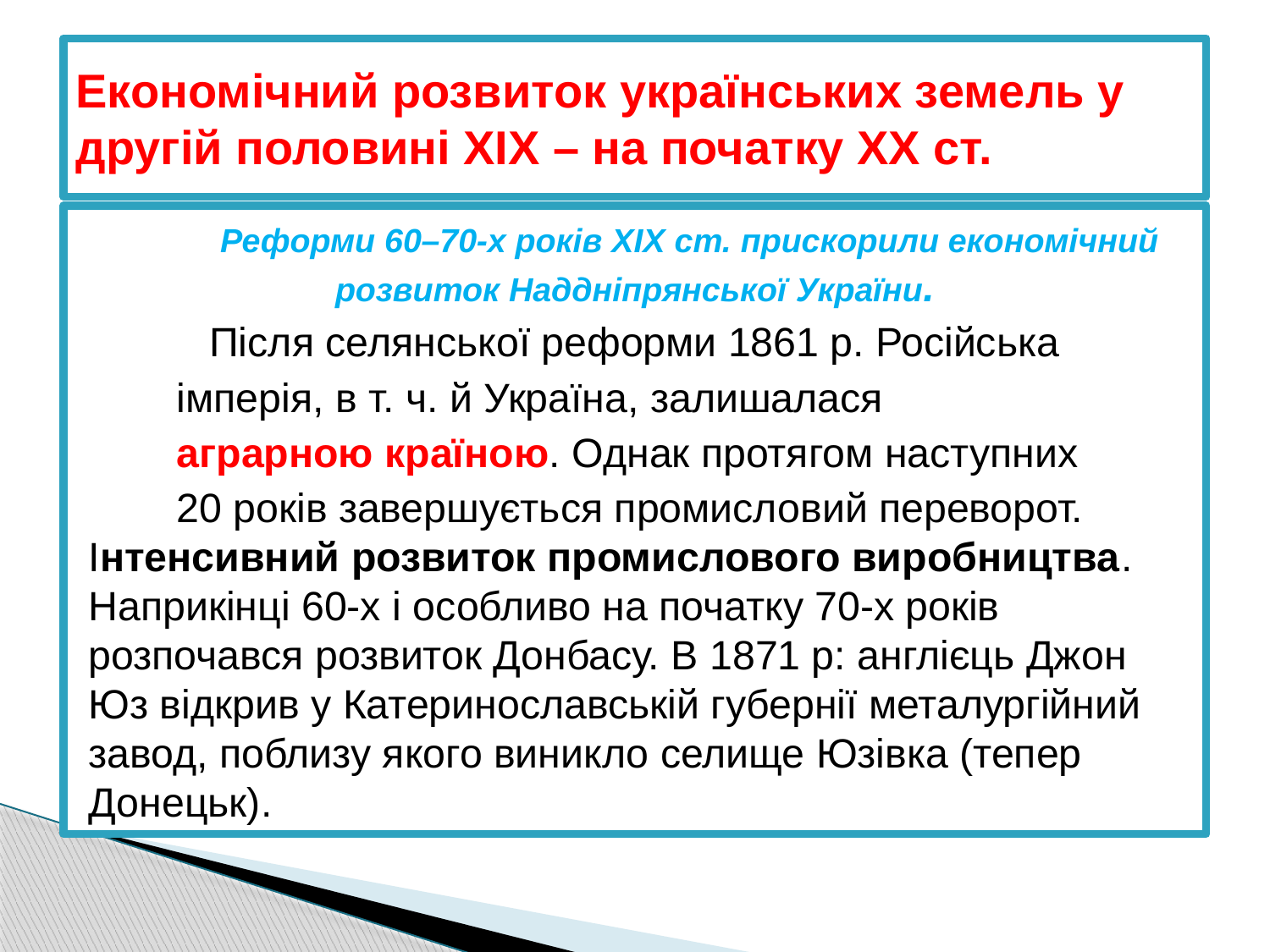

# Економічний розвиток українських земель у другій половині ХІХ – на початку ХХ ст.
	Реформи 60–70-х років ХІХ ст. прискорили економічний розвиток Наддніпрянської України.
	 Після селянської реформи 1861 р. Російська
імперія, в т. ч. й Україна, залишалася
аграрною країною. Однак протягом наступних
20 років завершується промисловий переворот. Інтенсивний розвиток промислового виробництва. Наприкінці 60-х і особливо на початку 70-х років розпочався розвиток Донбасу. В 1871 р: англієць Джон Юз відкрив у Катеринославській губернії металургійний завод, поблизу якого виникло селище Юзівка (тепер Донецьк).